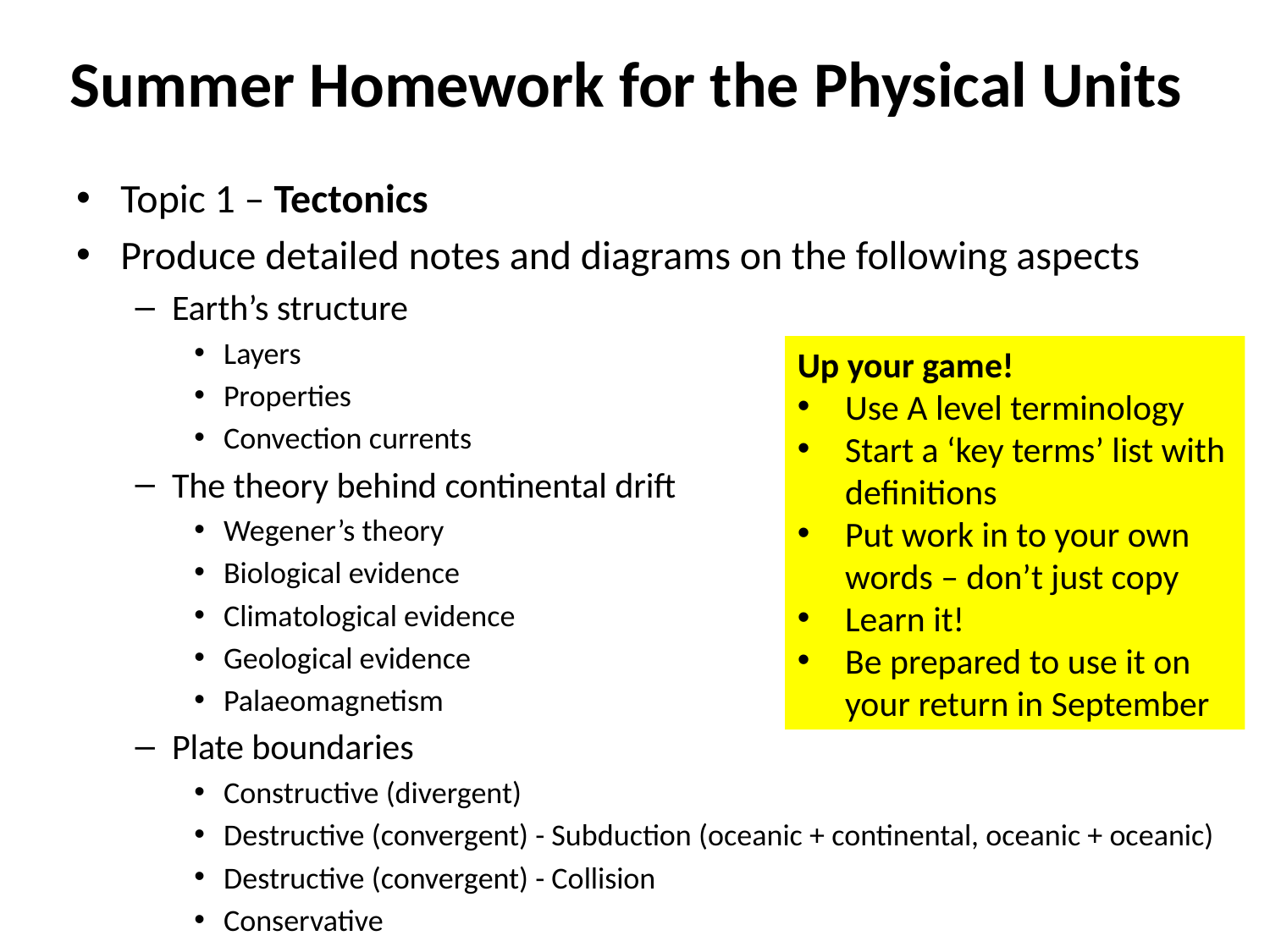

# Summer Homework for the Physical Units
Topic 1 – Tectonics
Produce detailed notes and diagrams on the following aspects
Earth’s structure
Layers
Properties
Convection currents
The theory behind continental drift
Wegener’s theory
Biological evidence
Climatological evidence
Geological evidence
Palaeomagnetism
Plate boundaries
Constructive (divergent)
Destructive (convergent) - Subduction (oceanic + continental, oceanic + oceanic)
Destructive (convergent) - Collision
Conservative

Up your game!
Use A level terminology
Start a ‘key terms’ list with definitions
Put work in to your own words – don’t just copy
Learn it!
Be prepared to use it on your return in September